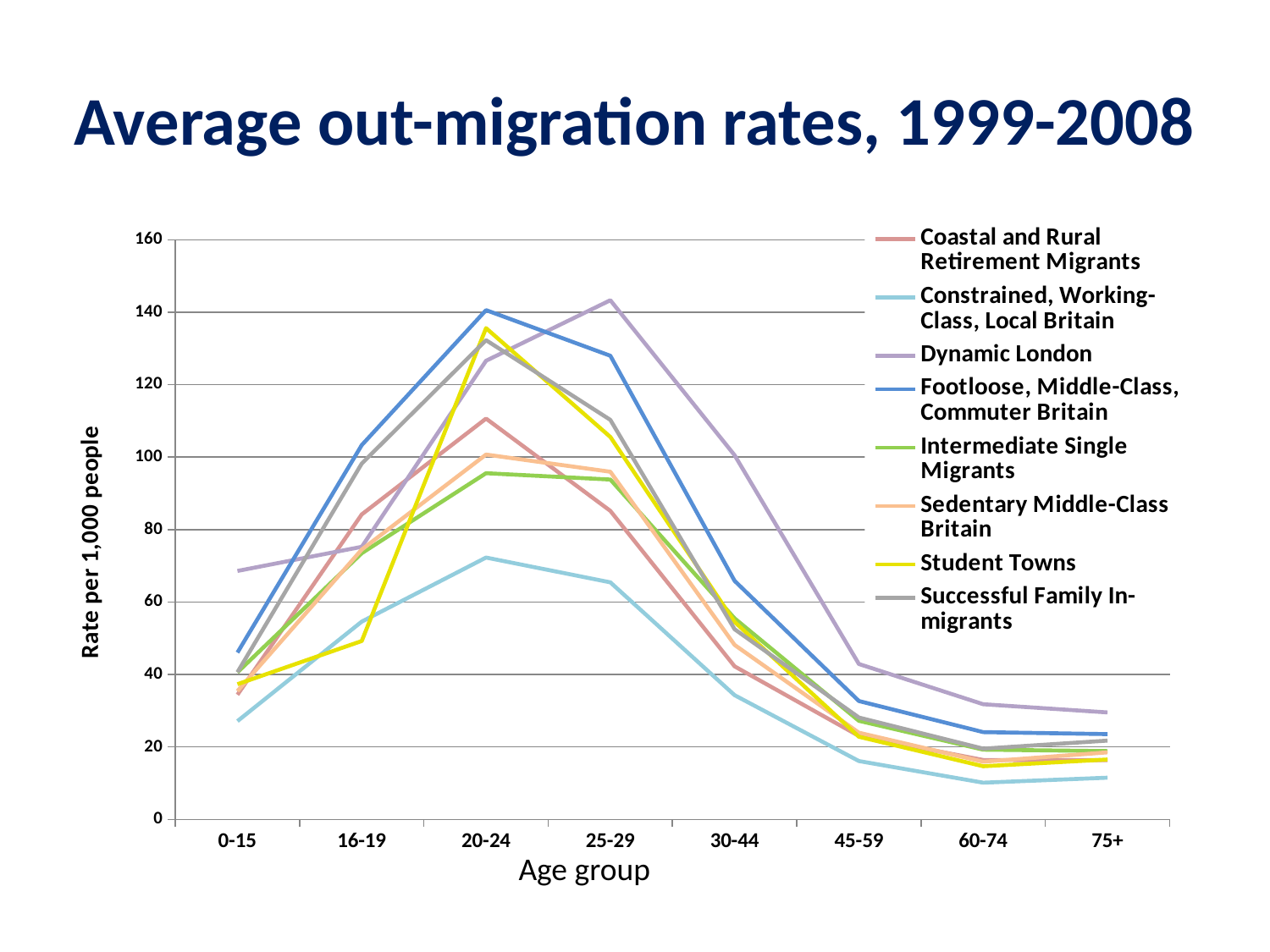

# Average out-migration rates, 1999-2008

### Chart

| Category | Coastal and Rural Retirement Migrants | Constrained, Working-Class, Local Britain | Dynamic London | Footloose, Middle-Class, Commuter Britain | Intermediate Single Migrants | Sedentary Middle-Class Britain | Student Towns | Successful Family In-migrants |
|---|---|---|---|---|---|---|---|---|
| 0-15 | 34.39071184706959 | 27.116696455475378 | 68.56416694211818 | 46.039688578014044 | 40.570923686722395 | 35.397686259079144 | 37.29712580650157 | 40.61700769616085 |
| 16-19 | 84.16862877322089 | 54.56861612260201 | 75.21408968398775 | 103.30937179502295 | 73.46159664100094 | 74.4559332910337 | 49.226749765037006 | 98.21835458568621 |
| 20-24 | 110.63076252859733 | 72.25139250453306 | 126.58494052191281 | 140.56277517398098 | 95.55598872560036 | 100.6976170352642 | 135.58911426710569 | 132.2633384838639 |
| 25-29 | 85.15248867450364 | 65.40701037074759 | 143.286279724171 | 127.96427802883582 | 93.79681444883792 | 95.95708164928996 | 105.54682941362088 | 110.26566534210596 |
| 30-44 | 42.220979882924944 | 34.26763734346675 | 100.52241570952204 | 65.82872458753012 | 55.471276721067184 | 48.15028895169957 | 54.493870660791295 | 52.46908787226911 |
| 45-59 | 23.02813936082407 | 16.09184280035769 | 42.882333981430456 | 32.65571188757958 | 27.19025933446703 | 23.90662560216173 | 22.796747148253786 | 28.10307954518519 |
| 60-74 | 16.372779790508584 | 10.113685676135002 | 31.771254546992644 | 24.075663687952517 | 19.22893832602932 | 15.912553952377326 | 14.652452999935807 | 19.50912782850542 |
| 75+ | 16.326761231852327 | 11.492724046227973 | 29.511467406045732 | 23.523407414281074 | 18.83012924536668 | 18.48493565667287 | 16.516027363262 | 21.731768184426535 |
Age group